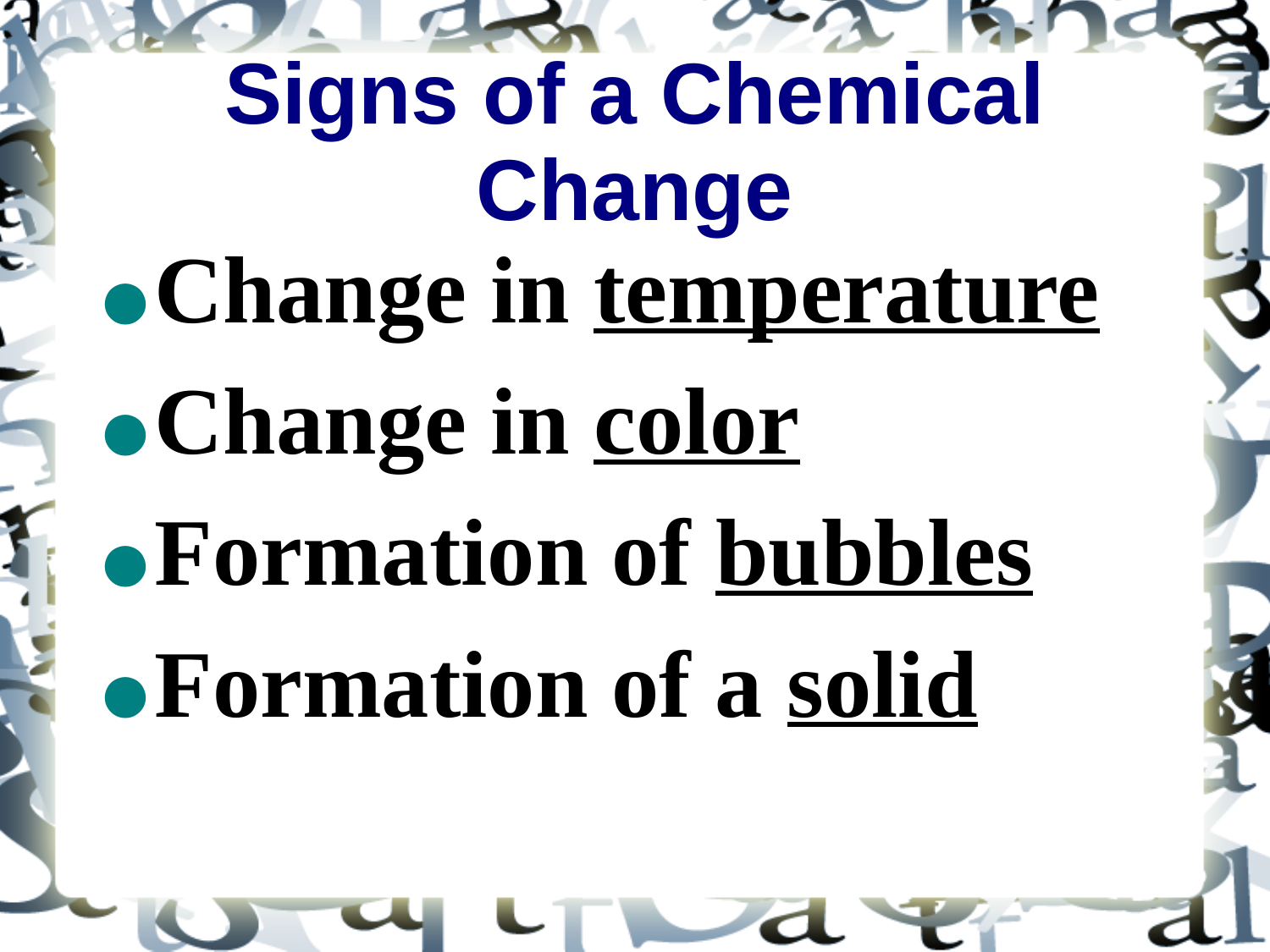

# Signs of a Chemical Change
Change in temperature
Change in color
Formation of bubbles
Formation of a solid